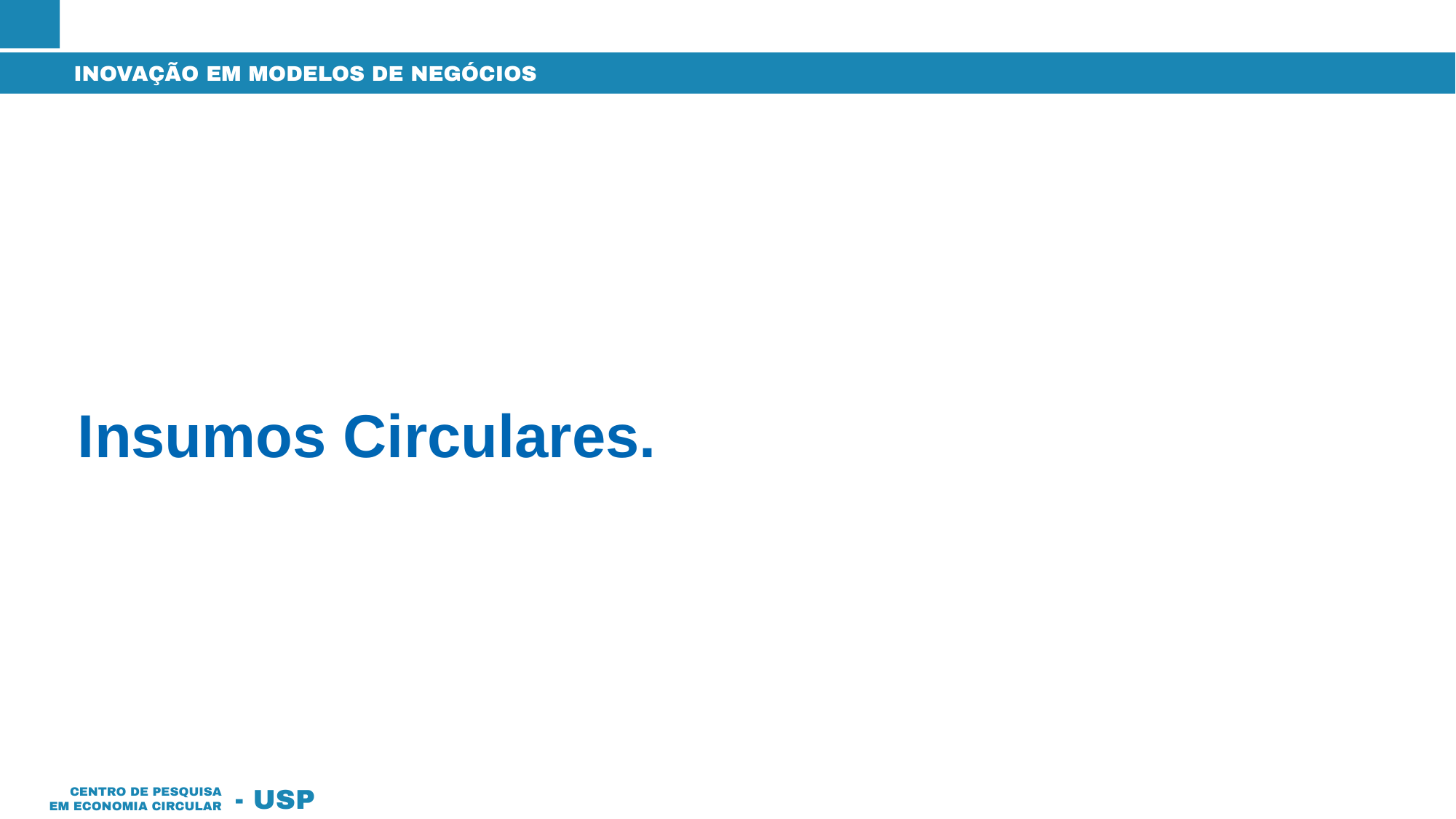

INOVAÇÃO EM MODELOS DE NEGÓCIOS
Insumos Circulares.
- USP
CENTRO DE PESQUISA
EM ECONOMIA CIRCULAR